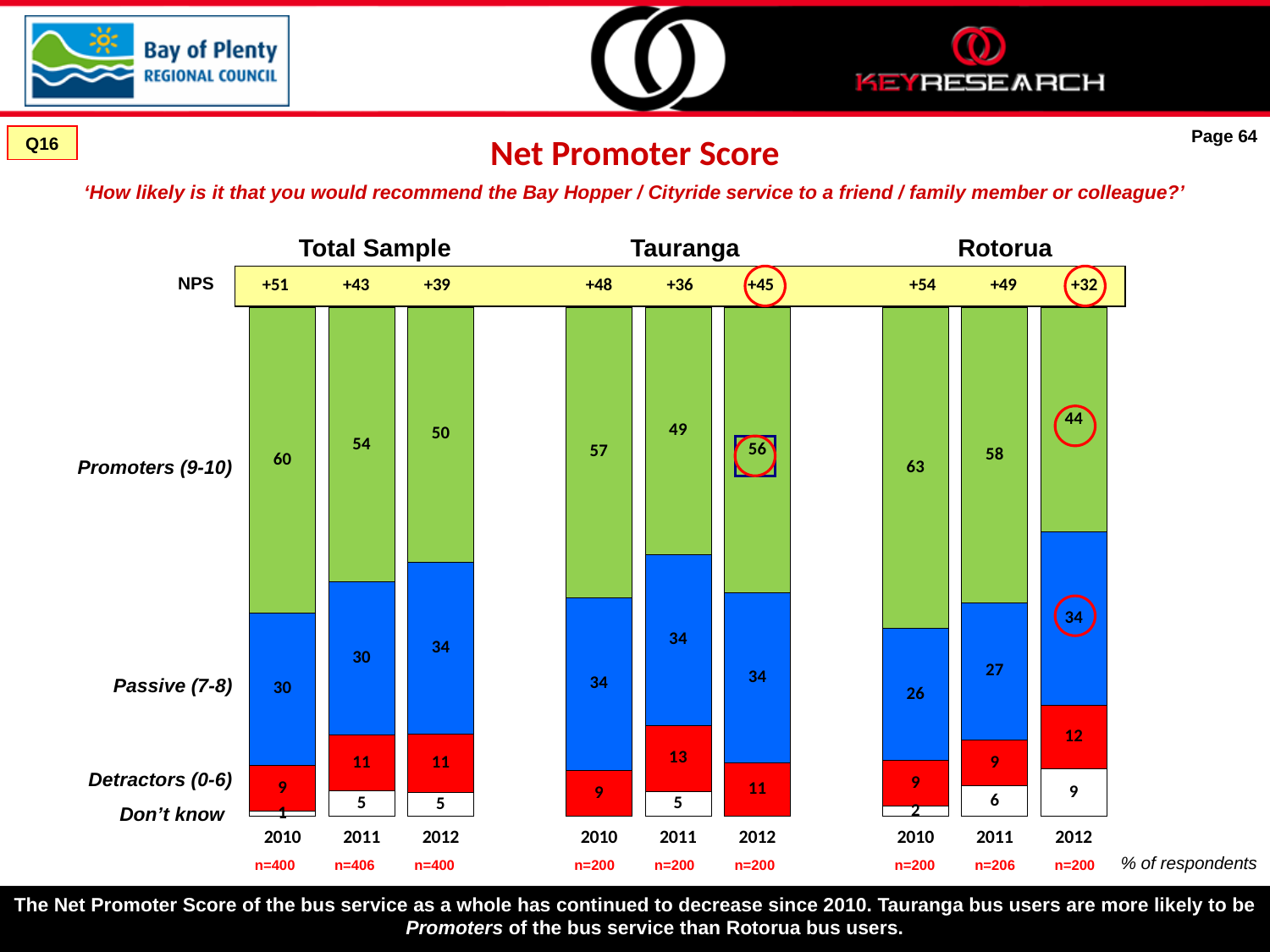

# Net Promoter Score
Page 64
Q16
‘How likely is it that you would recommend the Bay Hopper / Cityride service to a friend / family member or colleague?’
Total Sample
Tauranga
Rotorua
NPS
| +51 | +43 | +39 |  | +48 | +36 | +45 |  | +54 | +49 | +32 |
| --- | --- | --- | --- | --- | --- | --- | --- | --- | --- | --- |

### Chart

| Category | #REF! | Detractors (0-6) | Passive (7-8) | Promoters (9-10) |
|---|---|---|---|---|
| 2010 | 1.0 | 9.0 | 30.0 | 60.0 |
| 2011 | 5.0 | 11.0 | 30.0 | 54.0 |
| 2012 | 4.726368159203982 | 11.442786069651754 | 33.83084577114415 | 50.0 |
|  | None | None | None | None |
| 2010 | None | 9.0 | 34.0 | 57.0 |
| 2011 | 5.0 | 13.0 | 34.0 | 49.0 |
| 2012 | None | 10.5 | 33.5 | 56.00000000000001 |
|  | None | None | None | None |
| 2010 | 2.0 | 9.0 | 26.0 | 63.0 |
| 2011 | 6.0 | 9.0 | 27.0 | 58.0 |
| 2012 | 9.405940594059427 | 12.376237623762403 | 34.158415841584265 | 44.05940594059406 |
| Promoters (9-10) |
| --- |
| Passive (7-8) |
| Detractors (0-6) |

Don’t know
| n=400 | n=406 | n=400 |  | n=200 | n=200 | n=200 |  | n=200 | n=206 | n=200 |
| --- | --- | --- | --- | --- | --- | --- | --- | --- | --- | --- |
% of respondents
The Net Promoter Score of the bus service as a whole has continued to decrease since 2010. Tauranga bus users are more likely to be Promoters of the bus service than Rotorua bus users.